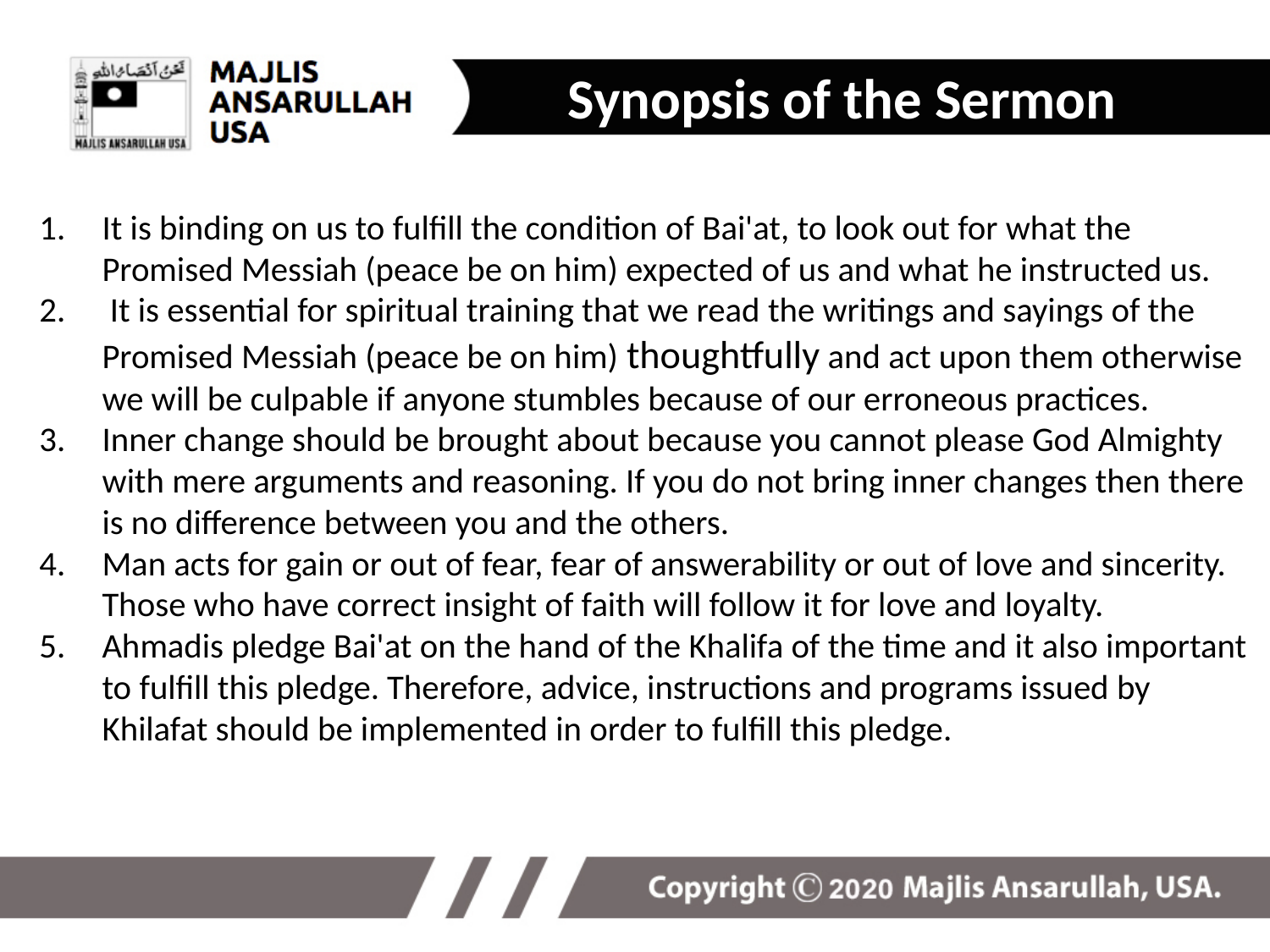

Synopsis of the Sermon
It is binding on us to fulfill the condition of Bai'at, to look out for what the Promised Messiah (peace be on him) expected of us and what he instructed us.
 It is essential for spiritual training that we read the writings and sayings of the Promised Messiah (peace be on him) thoughtfully and act upon them otherwise we will be culpable if anyone stumbles because of our erroneous practices.
Inner change should be brought about because you cannot please God Almighty with mere arguments and reasoning. If you do not bring inner changes then there is no difference between you and the others.
Man acts for gain or out of fear, fear of answerability or out of love and sincerity. Those who have correct insight of faith will follow it for love and loyalty.
Ahmadis pledge Bai'at on the hand of the Khalifa of the time and it also important to fulfill this pledge. Therefore, advice, instructions and programs issued by Khilafat should be implemented in order to fulfill this pledge.